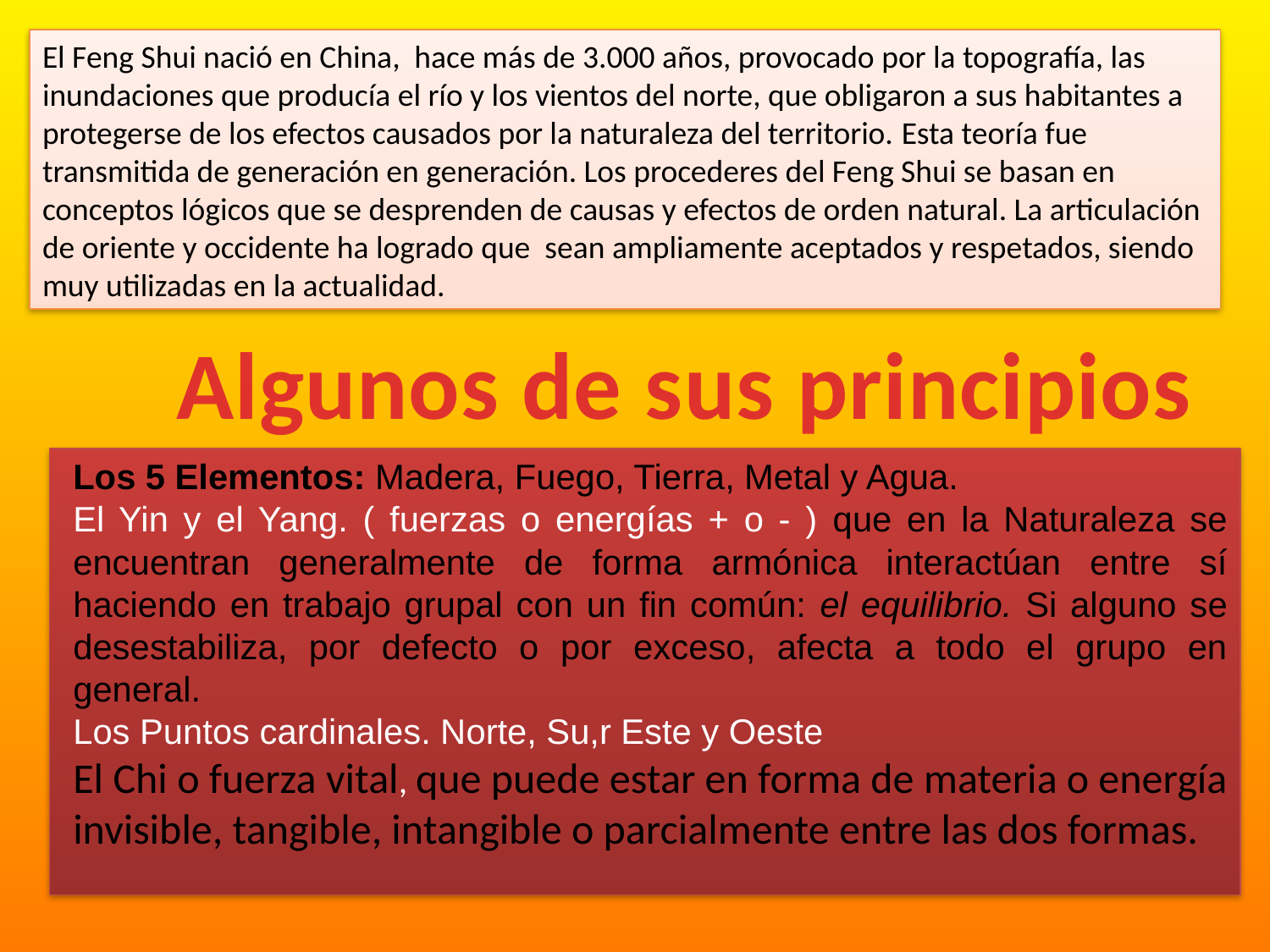

El Feng Shui nació en China,  hace más de 3.000 años, provocado por la topografía, las inundaciones que producía el río y los vientos del norte, que obligaron a sus habitantes a protegerse de los efectos causados por la naturaleza del territorio. Esta teoría fue transmitida de generación en generación. Los procederes del Feng Shui se basan en conceptos lógicos que se desprenden de causas y efectos de orden natural. La articulación de oriente y occidente ha logrado que  sean ampliamente aceptados y respetados, siendo muy utilizadas en la actualidad.
Algunos de sus principios
Los 5 Elementos: Madera, Fuego, Tierra, Metal y Agua.
El Yin y el Yang. ( fuerzas o energías + o - ) que en la Naturaleza se encuentran generalmente de forma armónica interactúan entre sí haciendo en trabajo grupal con un fin común: el equilibrio. Si alguno se desestabiliza, por defecto o por exceso, afecta a todo el grupo en general.
Los Puntos cardinales. Norte, Su,r Este y Oeste
El Chi o fuerza vital, que puede estar en forma de materia o energía invisible, tangible, intangible o parcialmente entre las dos formas.